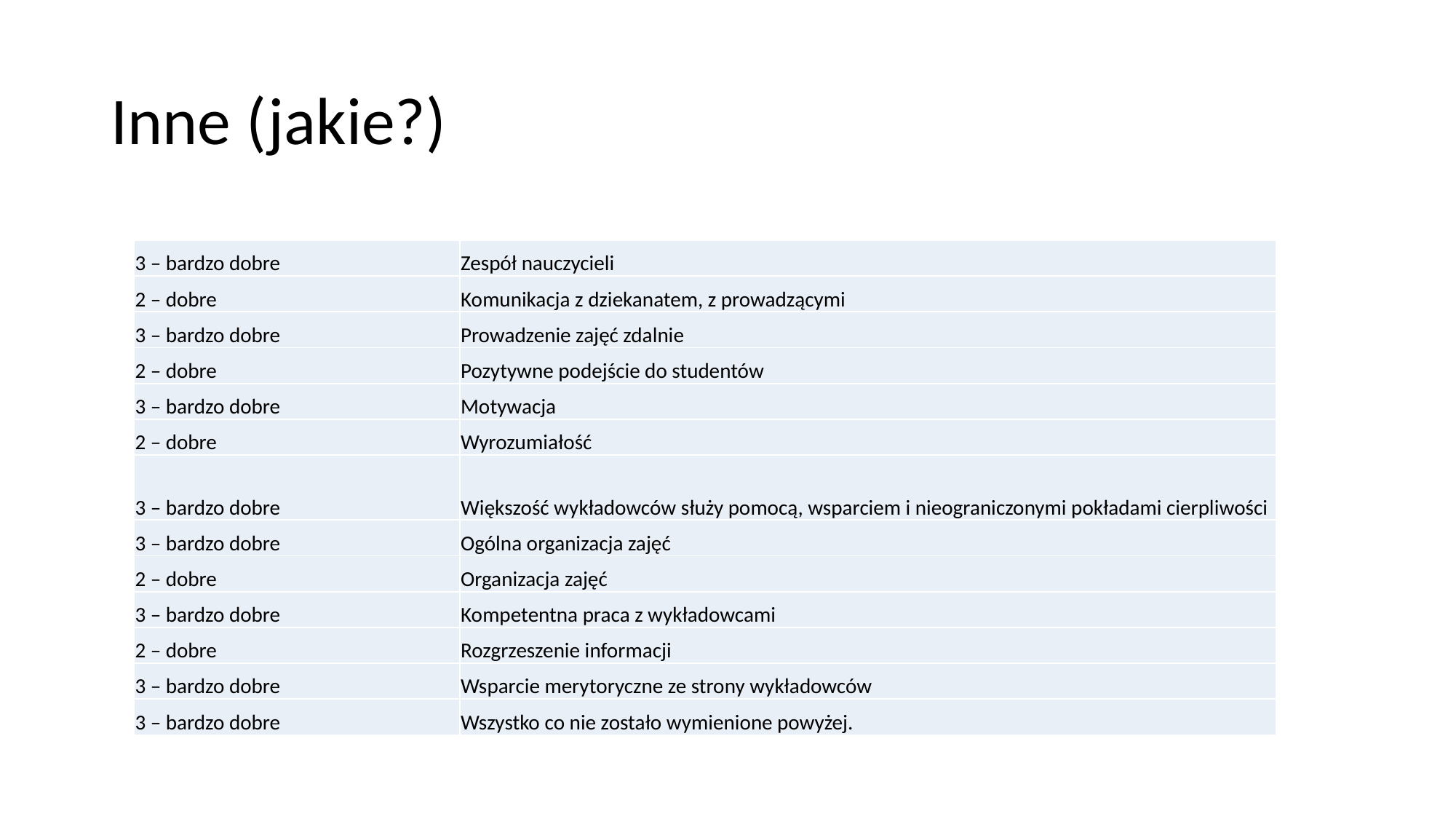

# Inne (jakie?)
| 3 – bardzo dobre | Zespół nauczycieli |
| --- | --- |
| 2 – dobre | Komunikacja z dziekanatem, z prowadzącymi |
| 3 – bardzo dobre | Prowadzenie zajęć zdalnie |
| 2 – dobre | Pozytywne podejście do studentów |
| 3 – bardzo dobre | Motywacja |
| 2 – dobre | Wyrozumiałość |
| 3 – bardzo dobre | Większość wykładowców służy pomocą, wsparciem i nieograniczonymi pokładami cierpliwości |
| 3 – bardzo dobre | Ogólna organizacja zajęć |
| 2 – dobre | Organizacja zajęć |
| 3 – bardzo dobre | Kompetentna praca z wykładowcami |
| 2 – dobre | Rozgrzeszenie informacji |
| 3 – bardzo dobre | Wsparcie merytoryczne ze strony wykładowców |
| 3 – bardzo dobre | Wszystko co nie zostało wymienione powyżej. |